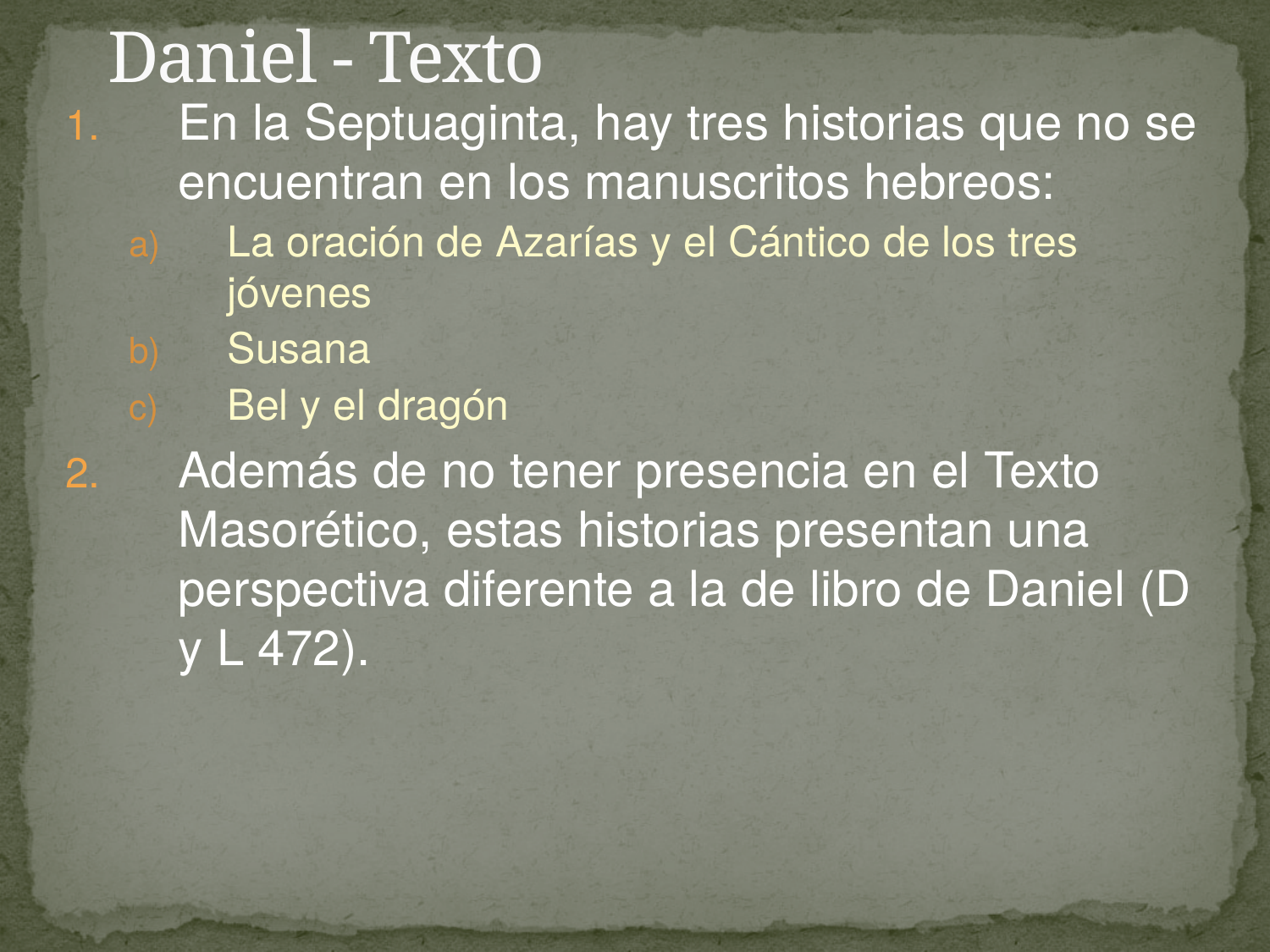

# Daniel - Texto
En la Septuaginta, hay tres historias que no se encuentran en los manuscritos hebreos:
La oración de Azarías y el Cántico de los tres jóvenes
Susana
Bel y el dragón
Además de no tener presencia en el Texto Masorético, estas historias presentan una perspectiva diferente a la de libro de Daniel (D y L 472).